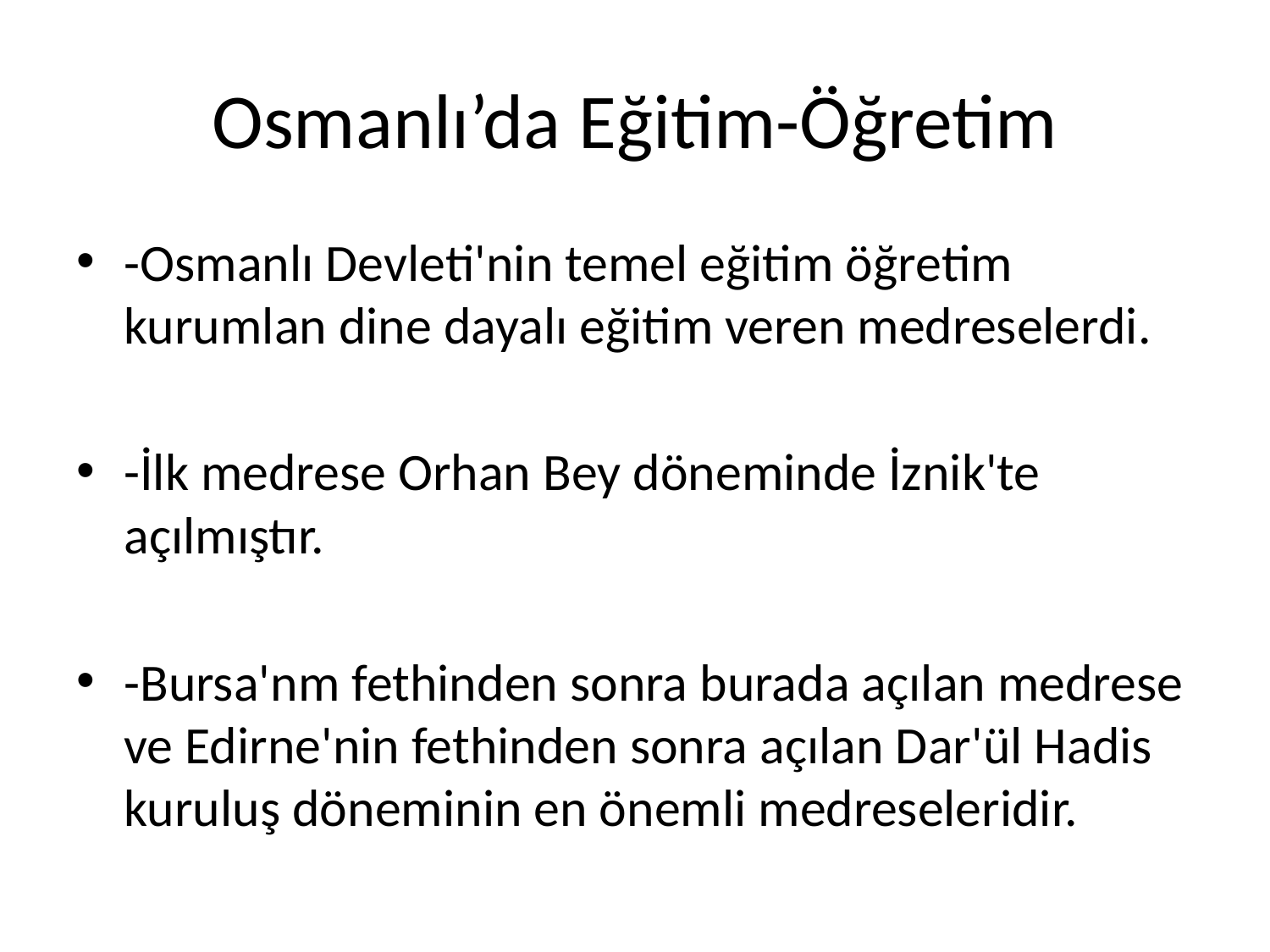

# Osmanlı’da Eğitim-Öğretim
-Osmanlı Devleti'nin temel eğitim öğretim kurumlan dine dayalı eğitim veren medreselerdi.

-İlk medrese Orhan Bey döneminde İznik'te açılmıştır.

-Bursa'nm fethinden sonra burada açılan medrese ve Edirne'nin fethinden sonra açılan Dar'ül Hadis kuruluş döneminin en önemli medreseleridir.